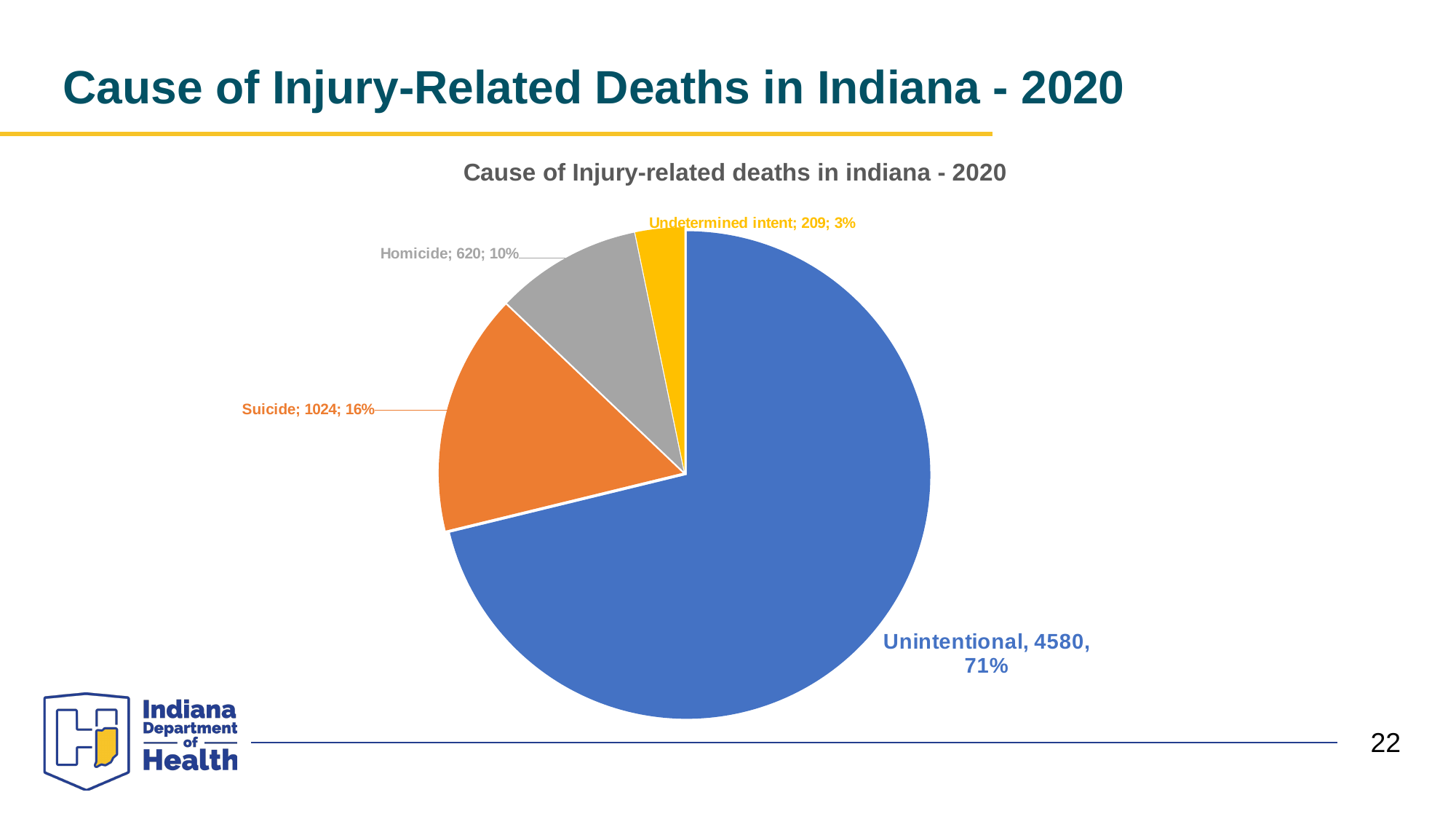

# Cause of Injury-Related Deaths in Indiana - 2020

### Chart: Cause of Injury-related deaths in indiana - 2020

| Category | Number of Deaths |
|---|---|
| Unintentional | 4580.0 |
| Suicide | 1024.0 |
| Homicide | 620.0 |
| Undetermined intent | 209.0 |

22